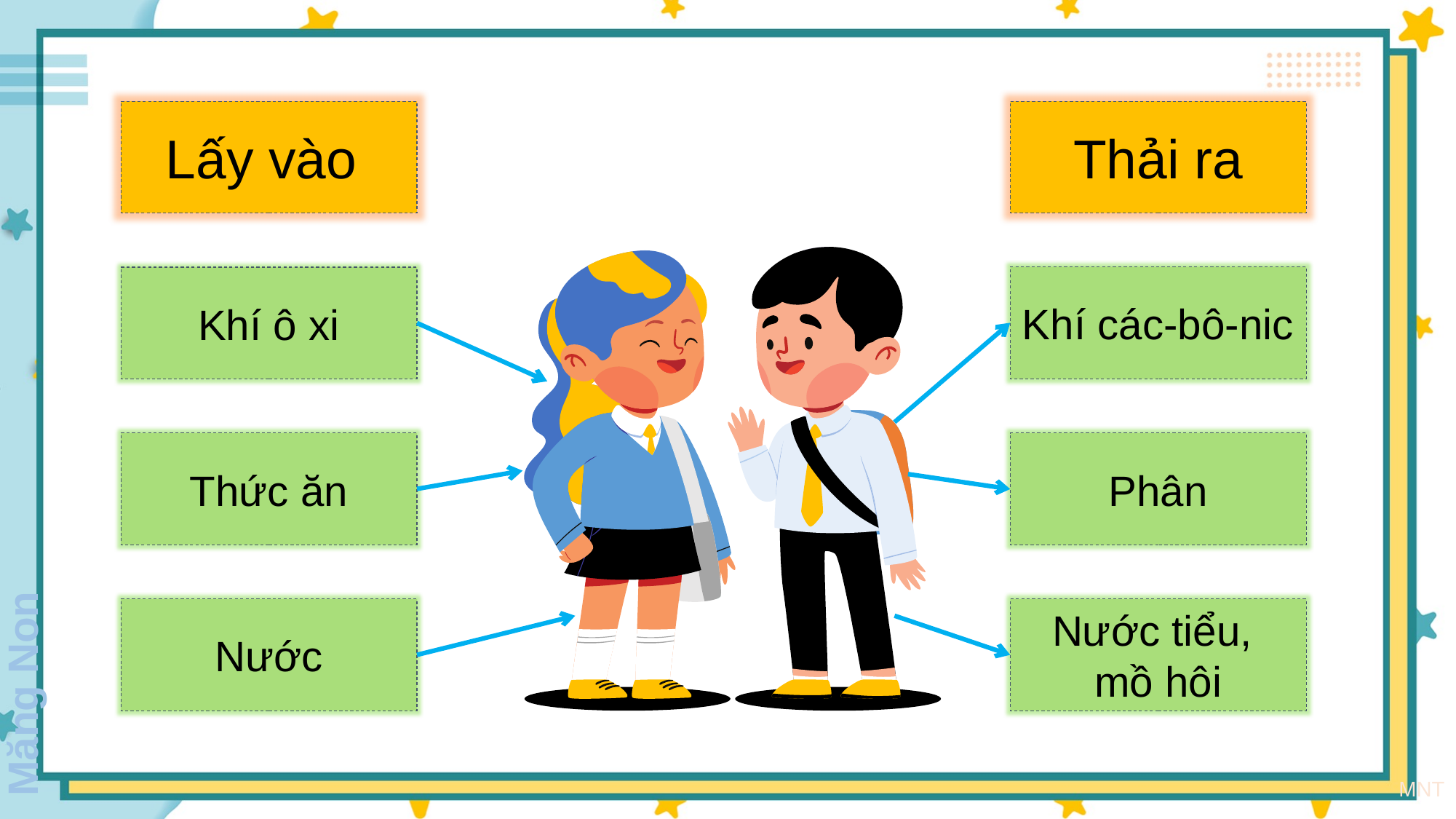

Lấy vào
Thải ra

Khí các-bô-nic
Khí ô xi
Thức ăn
Phân
Nước
Nước tiểu,
mồ hôi